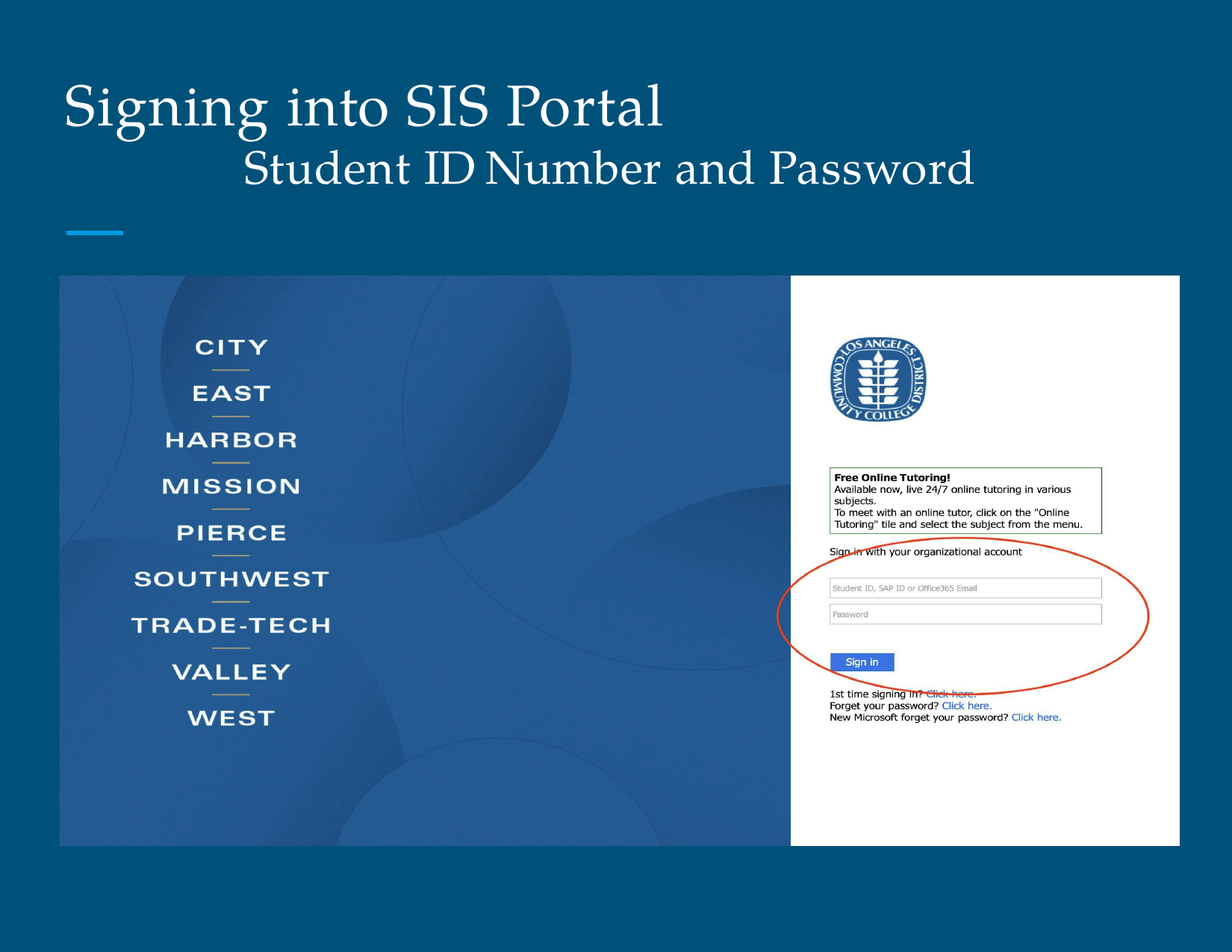

# Signing into SIS Portal
Student ID Number and Password